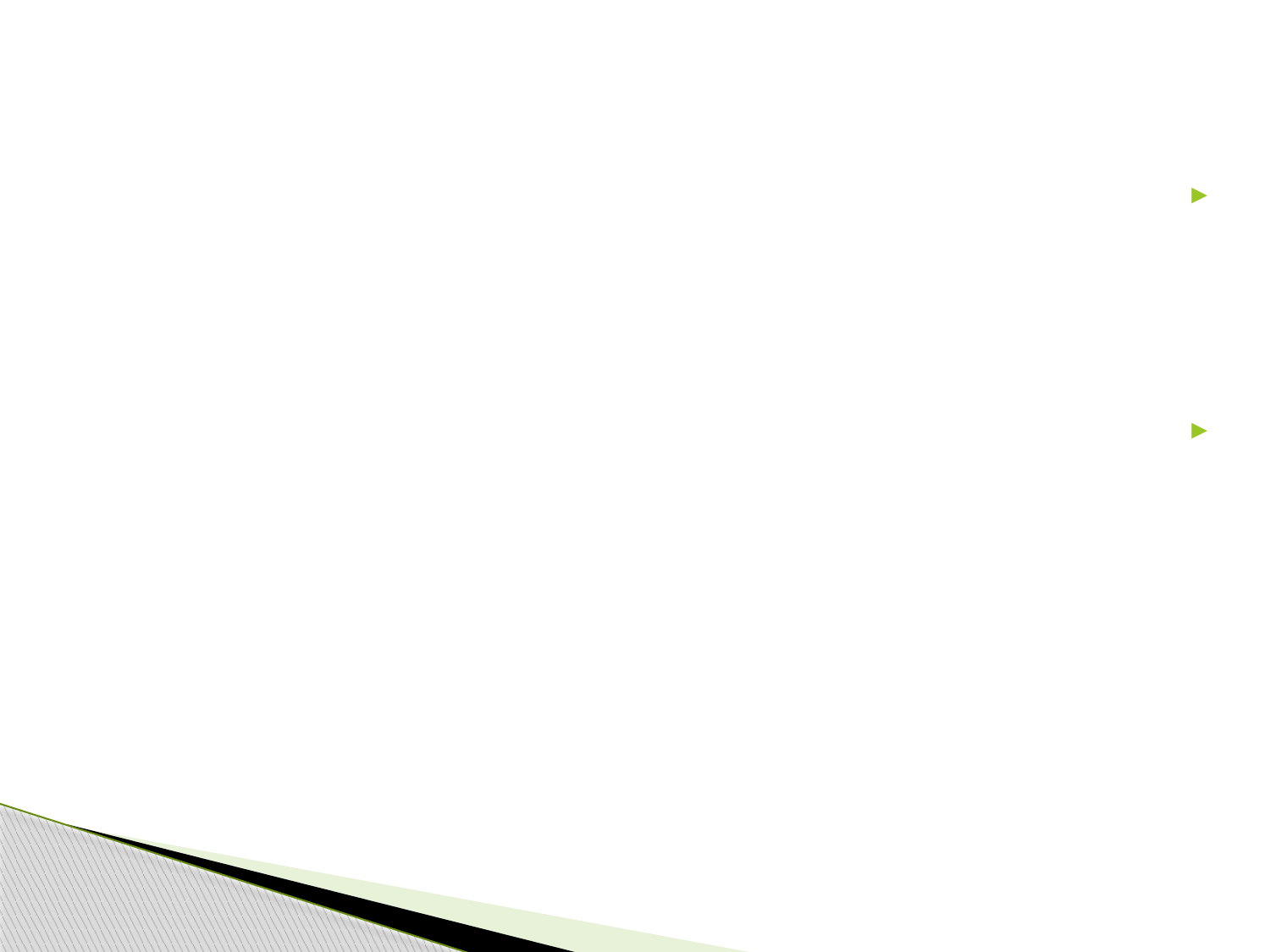

اینکوترمز به طور سنتی ناظر به قراردادهای بیع بین المللی کالا بوده است . با این حال در اینکوترمز2010 صراحتاذ قید شده است که بتوان از در قراردادهای داخلی نیز استفاده کرد
هرگاه اینکوترمز برای قراردادهای داخلی استفاده شود ،مقررات مربوط به تشریفات واردات وصادرات که در مواد گوناگون اینکوترمز به آن اشاره شده است ، قابل اعمال نمیباشد